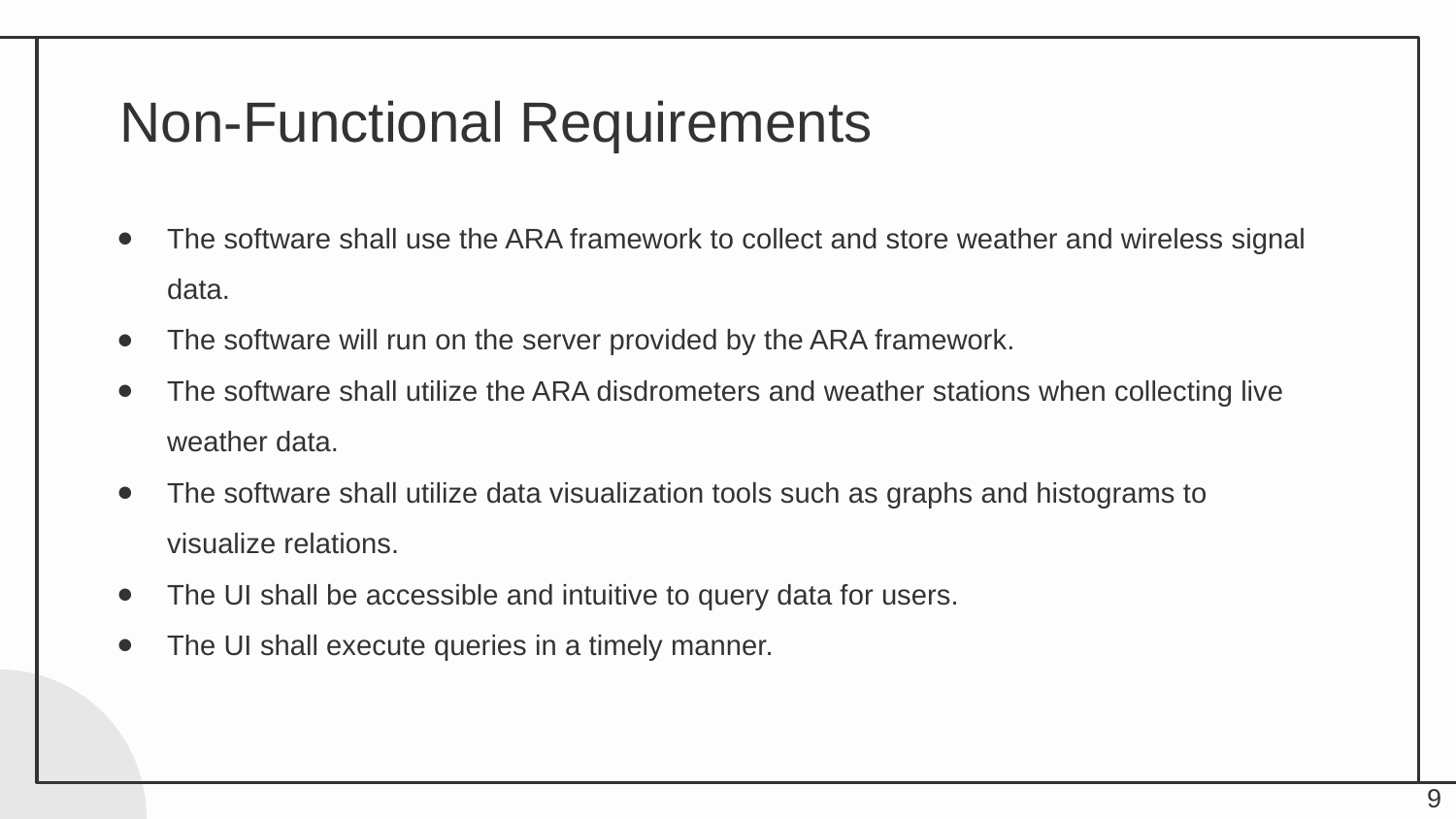

# Non-Functional Requirements
The software shall use the ARA framework to collect and store weather and wireless signal data.
The software will run on the server provided by the ARA framework.
The software shall utilize the ARA disdrometers and weather stations when collecting live weather data.
The software shall utilize data visualization tools such as graphs and histograms to visualize relations.
The UI shall be accessible and intuitive to query data for users.
The UI shall execute queries in a timely manner.
9